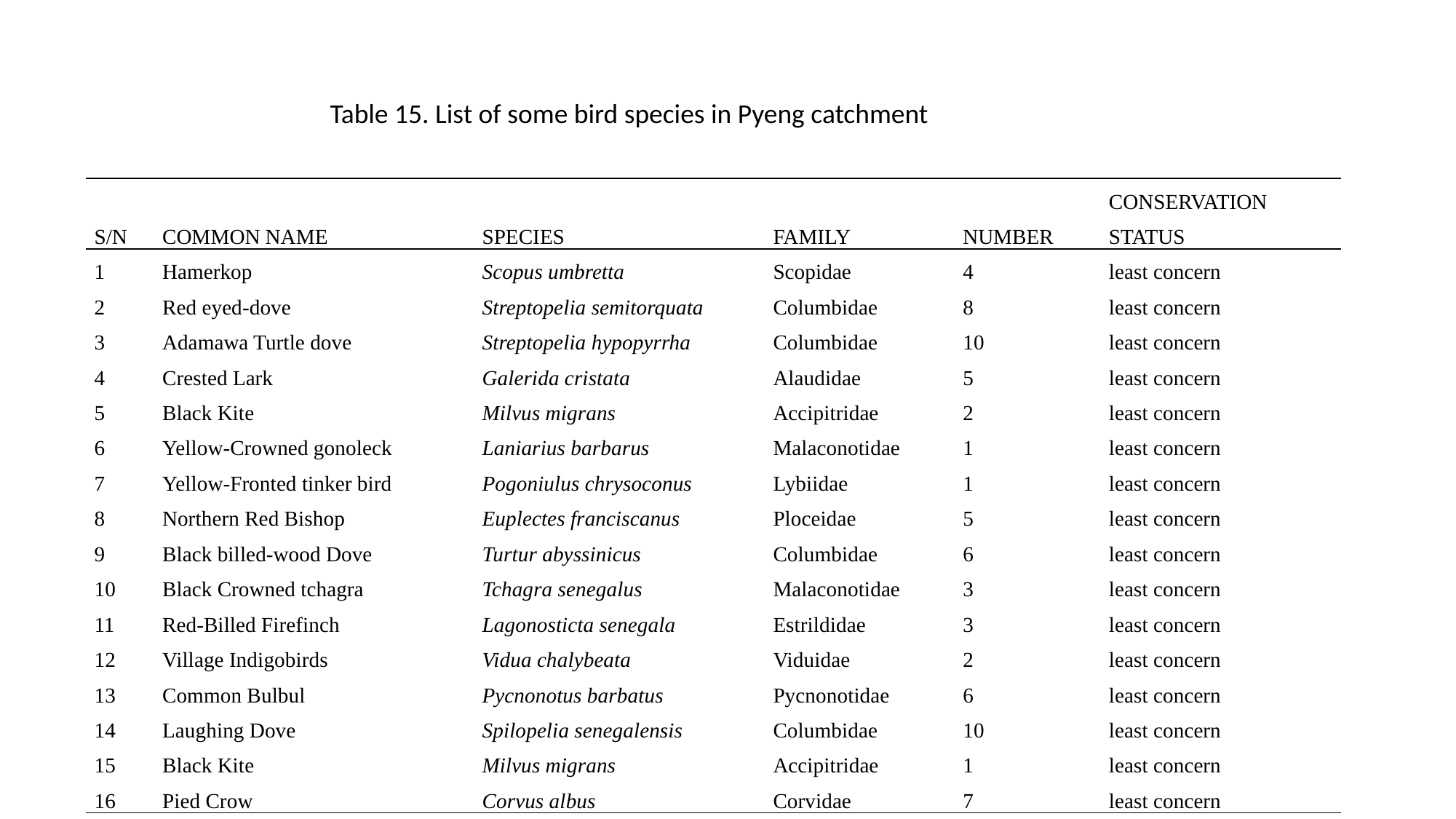

Table 15. List of some bird species in Pyeng catchment
| S/N | COMMON NAME | SPECIES | FAMILY | NUMBER | CONSERVATION STATUS |
| --- | --- | --- | --- | --- | --- |
| 1 | Hamerkop | Scopus umbretta | Scopidae | 4 | least concern |
| 2 | Red eyed-dove | Streptopelia semitorquata | Columbidae | 8 | least concern |
| 3 | Adamawa Turtle dove | Streptopelia hypopyrrha | Columbidae | 10 | least concern |
| 4 | Crested Lark | Galerida cristata | Alaudidae | 5 | least concern |
| 5 | Black Kite | Milvus migrans | Accipitridae | 2 | least concern |
| 6 | Yellow-Crowned gonoleck | Laniarius barbarus | Malaconotidae | 1 | least concern |
| 7 | Yellow-Fronted tinker bird | Pogoniulus chrysoconus | Lybiidae | 1 | least concern |
| 8 | Northern Red Bishop | Euplectes franciscanus | Ploceidae | 5 | least concern |
| 9 | Black billed-wood Dove | Turtur abyssinicus | Columbidae | 6 | least concern |
| 10 | Black Crowned tchagra | Tchagra senegalus | Malaconotidae | 3 | least concern |
| 11 | Red-Billed Firefinch | Lagonosticta senegala | Estrildidae | 3 | least concern |
| 12 | Village Indigobirds | Vidua chalybeata | Viduidae | 2 | least concern |
| 13 | Common Bulbul | Pycnonotus barbatus | Pycnonotidae | 6 | least concern |
| 14 | Laughing Dove | Spilopelia senegalensis | Columbidae | 10 | least concern |
| 15 | Black Kite | Milvus migrans | Accipitridae | 1 | least concern |
| 16 | Pied Crow | Corvus albus | Corvidae | 7 | least concern |